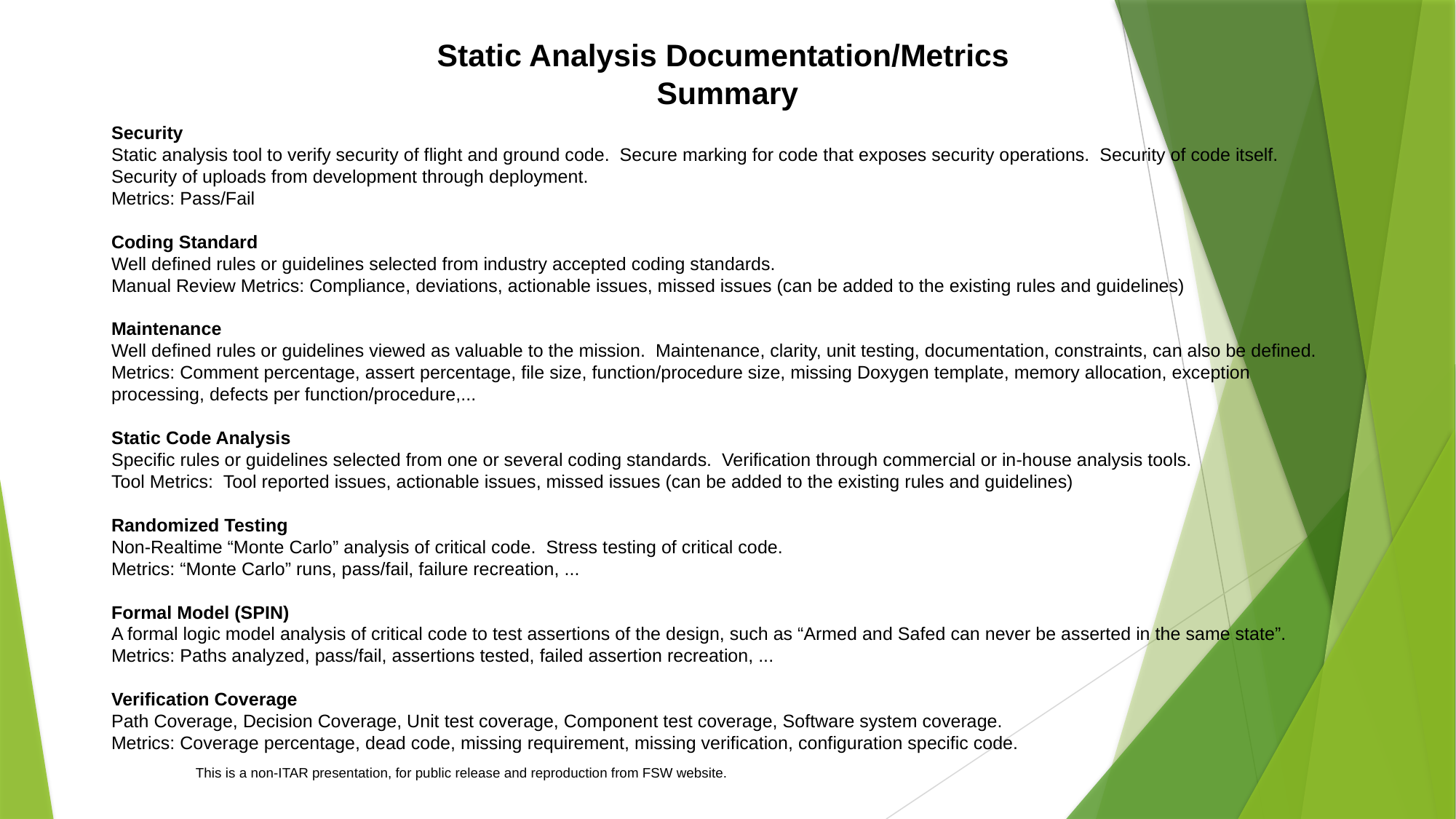

Static Analysis Documentation/Metrics  Summary
Security
Static analysis tool to verify security of flight and ground code.  Secure marking for code that exposes security operations.  Security of code itself.  Security of uploads from development through deployment.
Metrics: Pass/Fail

Coding Standard
Well defined rules or guidelines selected from industry accepted coding standards.
Manual Review Metrics: Compliance, deviations, actionable issues, missed issues (can be added to the existing rules and guidelines)

Maintenance
Well defined rules or guidelines viewed as valuable to the mission.  Maintenance, clarity, unit testing, documentation, constraints, can also be defined.
Metrics: Comment percentage, assert percentage, file size, function/procedure size, missing Doxygen template, memory allocation, exception processing, defects per function/procedure,...

Static Code Analysis
Specific rules or guidelines selected from one or several coding standards.  Verification through commercial or in-house analysis tools.
Tool Metrics:  Tool reported issues, actionable issues, missed issues (can be added to the existing rules and guidelines)

Randomized Testing
Non-Realtime “Monte Carlo” analysis of critical code.  Stress testing of critical code.
Metrics: “Monte Carlo” runs, pass/fail, failure recreation, ...

Formal Model (SPIN)
A formal logic model analysis of critical code to test assertions of the design, such as “Armed and Safed can never be asserted in the same state”.
Metrics: Paths analyzed, pass/fail, assertions tested, failed assertion recreation, ...

Verification Coverage
Path Coverage, Decision Coverage, Unit test coverage, Component test coverage, Software system coverage.
Metrics: Coverage percentage, dead code, missing requirement, missing verification, configuration specific code.
This is a non-ITAR presentation, for public release and reproduction from FSW website.